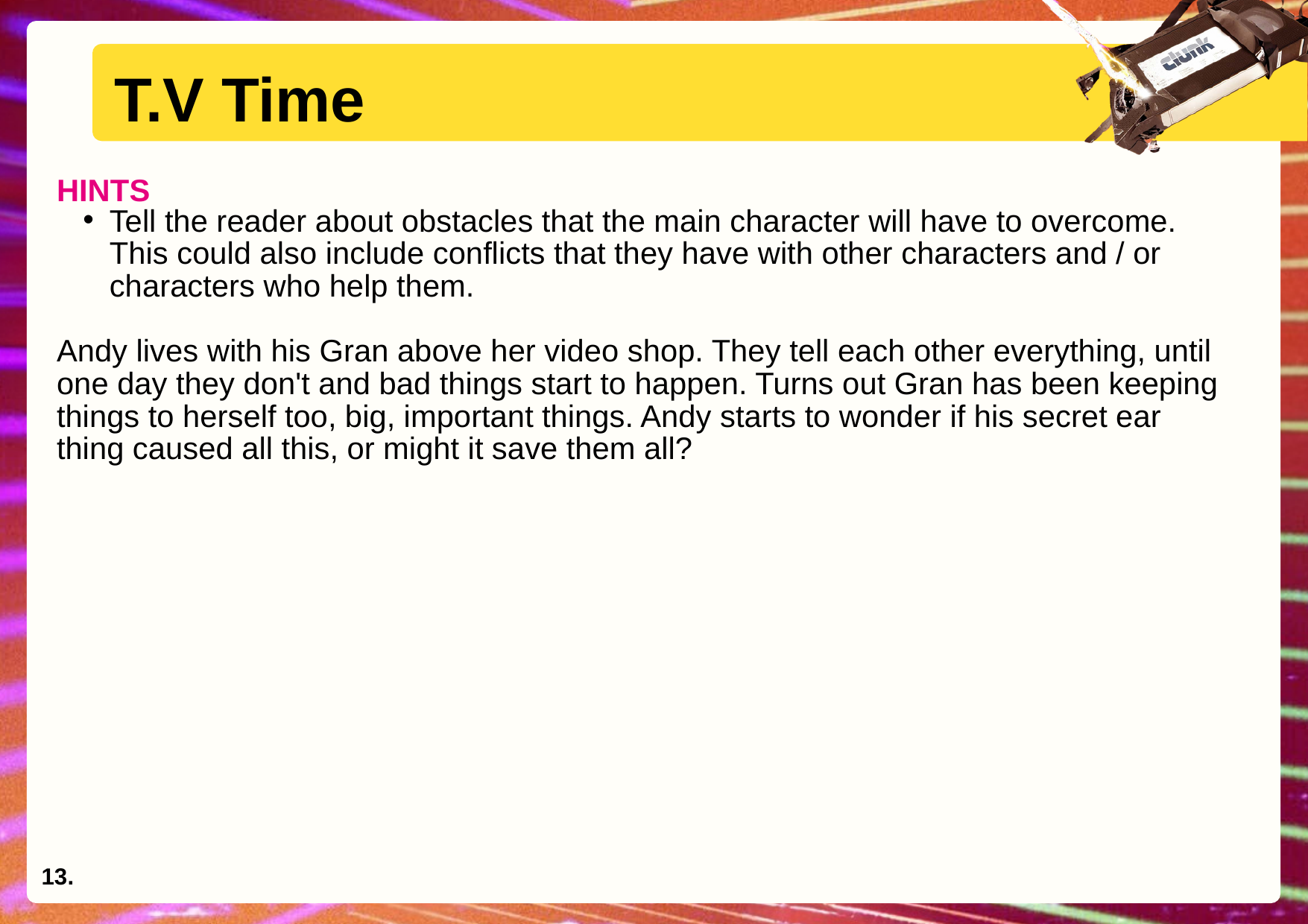

T.V Time
HINTS
Tell the reader about obstacles that the main character will have to overcome. This could also include conflicts that they have with other characters and / or characters who help them.

Andy lives with his Gran above her video shop. They tell each other everything, until one day they don't and bad things start to happen. Turns out Gran has been keeping things to herself too, big, important things. Andy starts to wonder if his secret ear thing caused all this, or might it save them all?
13.